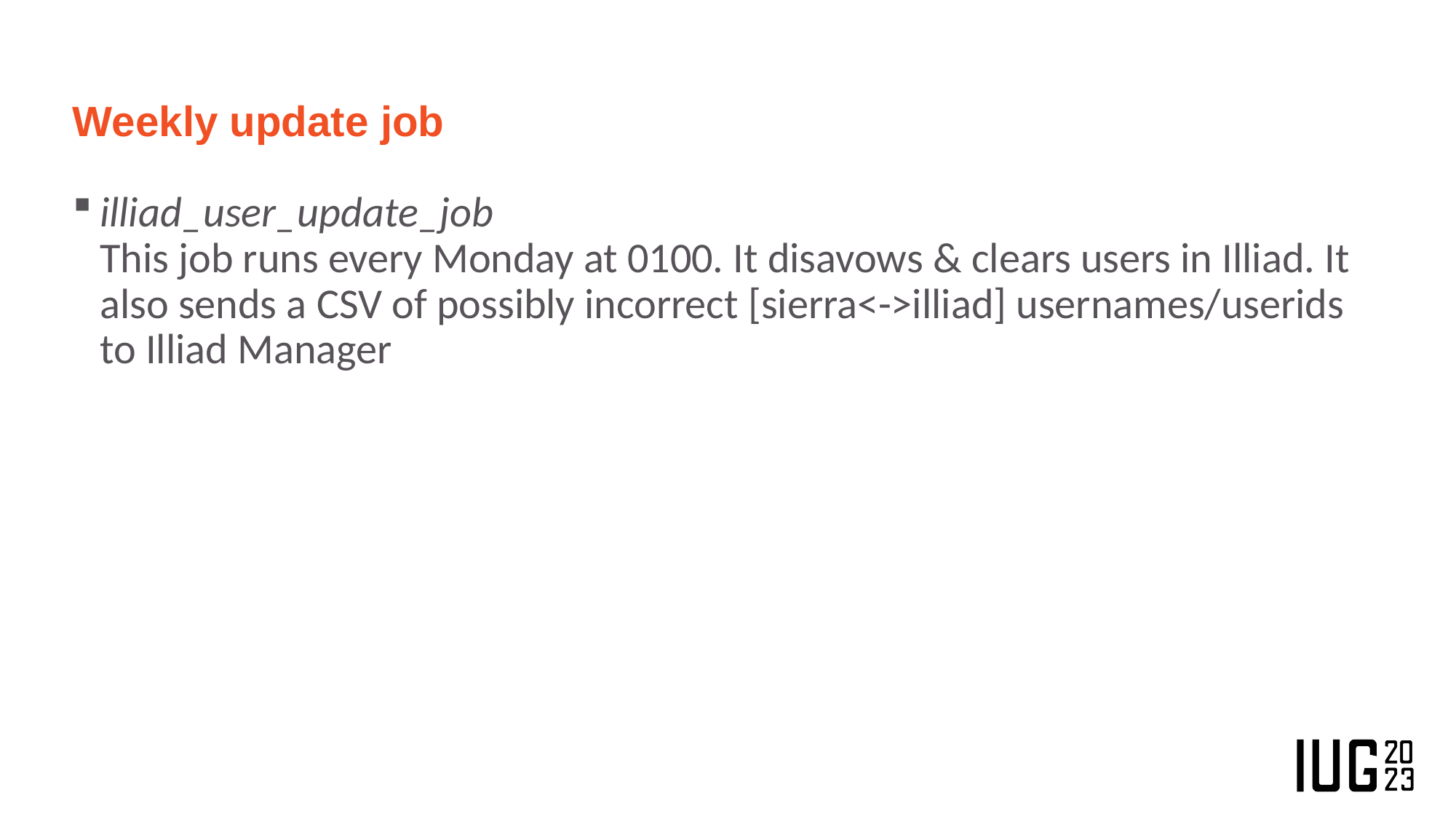

# Weekly update job
illiad_user_update_job
This job runs every Monday at 0100. It disavows & clears users in Illiad. It also sends a CSV of possibly incorrect [sierra<->illiad] usernames/userids to Illiad Manager